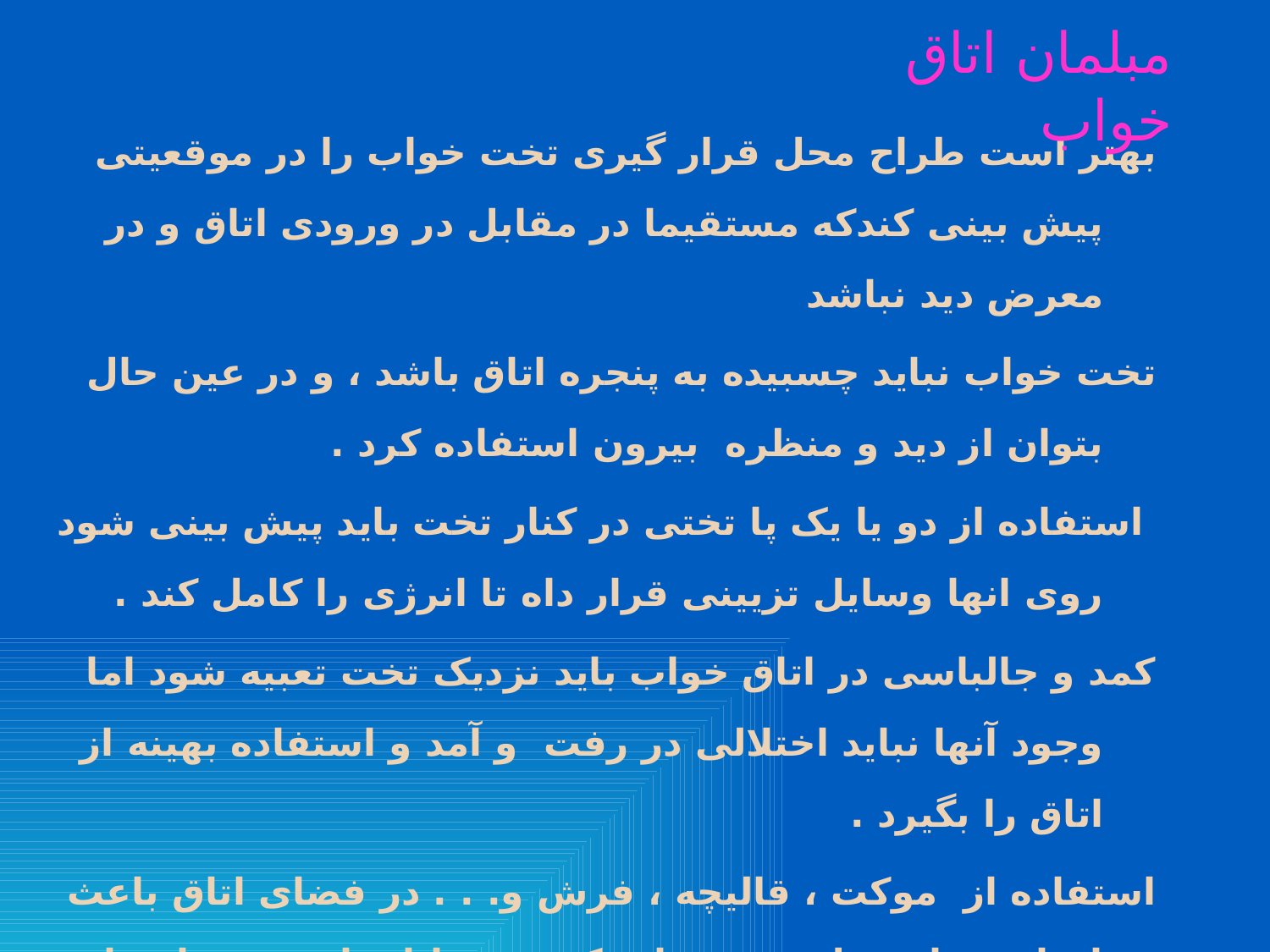

مبلمان اتاق خواب
بهتر است طراح محل قرار گیری تخت خواب را در موقعیتی پیش بینی کندکه مستقیما در مقابل در ورودی اتاق و در معرض دید نباشد
تخت خواب نباید چسبیده به پنجره اتاق باشد ، و در عین حال بتوان از دید و منظره  بیرون استفاده کرد .
 استفاده از دو یا یک پا تختی در کنار تخت باید پیش بینی شود روی انها وسایل تزیینی قرار داه تا انرژی را کامل کند .
کمد و جالباسی در اتاق خواب باید نزدیک تخت تعبیه شود اما وجود آنها نباید اختلالی در رفت  و آمد و استفاده بهینه از اتاق را بگیرد .
استفاده از  موکت ، قالیچه ، فرش و. . . در فضای اتاق باعث ایجاد فضایی دل نشین را میکند و در اتاقهای فرزندان باعث ایجاد محلی برای بازی و تفریح آنها با دوستانشان می شود.
نکته : اتاق خواب دارای بزرگترین مبلمان است پس ایجاد تعادل درآن اهمیت زیادی دارد